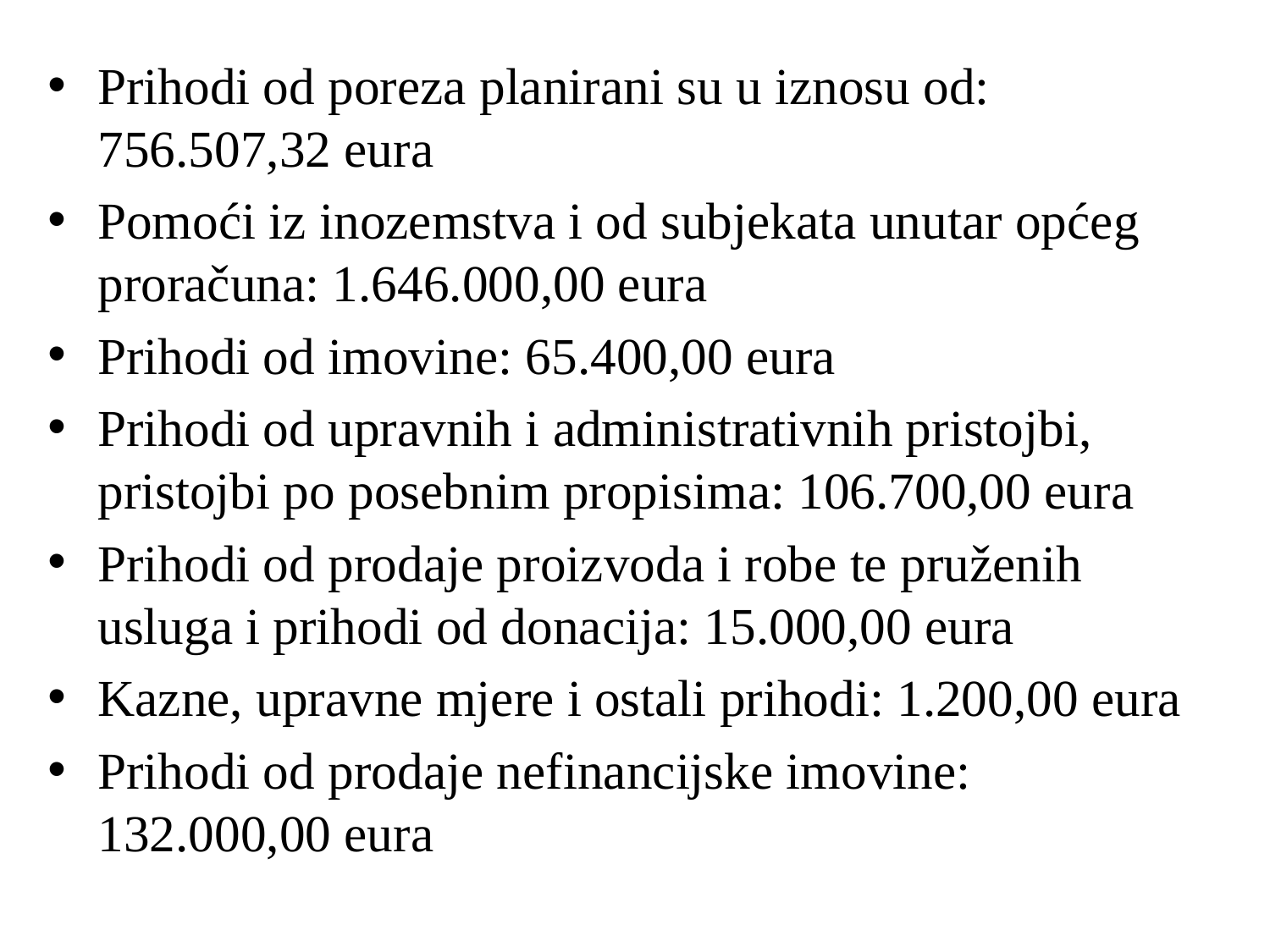

Prihodi od poreza planirani su u iznosu od: 756.507,32 eura
Pomoći iz inozemstva i od subjekata unutar općeg proračuna: 1.646.000,00 eura
Prihodi od imovine: 65.400,00 eura
Prihodi od upravnih i administrativnih pristojbi, pristojbi po posebnim propisima: 106.700,00 eura
Prihodi od prodaje proizvoda i robe te pruženih usluga i prihodi od donacija: 15.000,00 eura
Kazne, upravne mjere i ostali prihodi: 1.200,00 eura
Prihodi od prodaje nefinancijske imovine: 132.000,00 eura